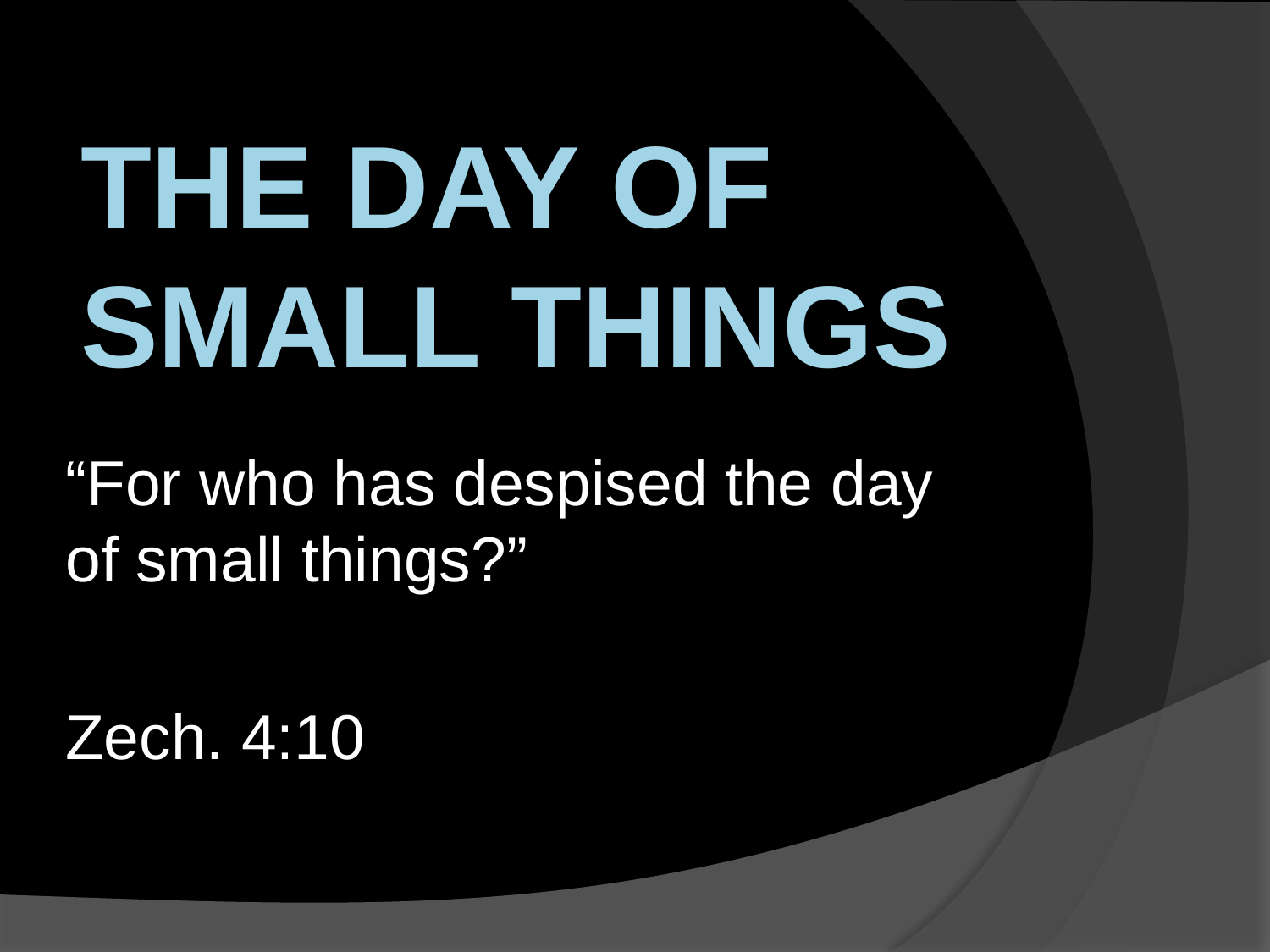

# The day of small things
“For who has despised the day of small things?”

Zech. 4:10